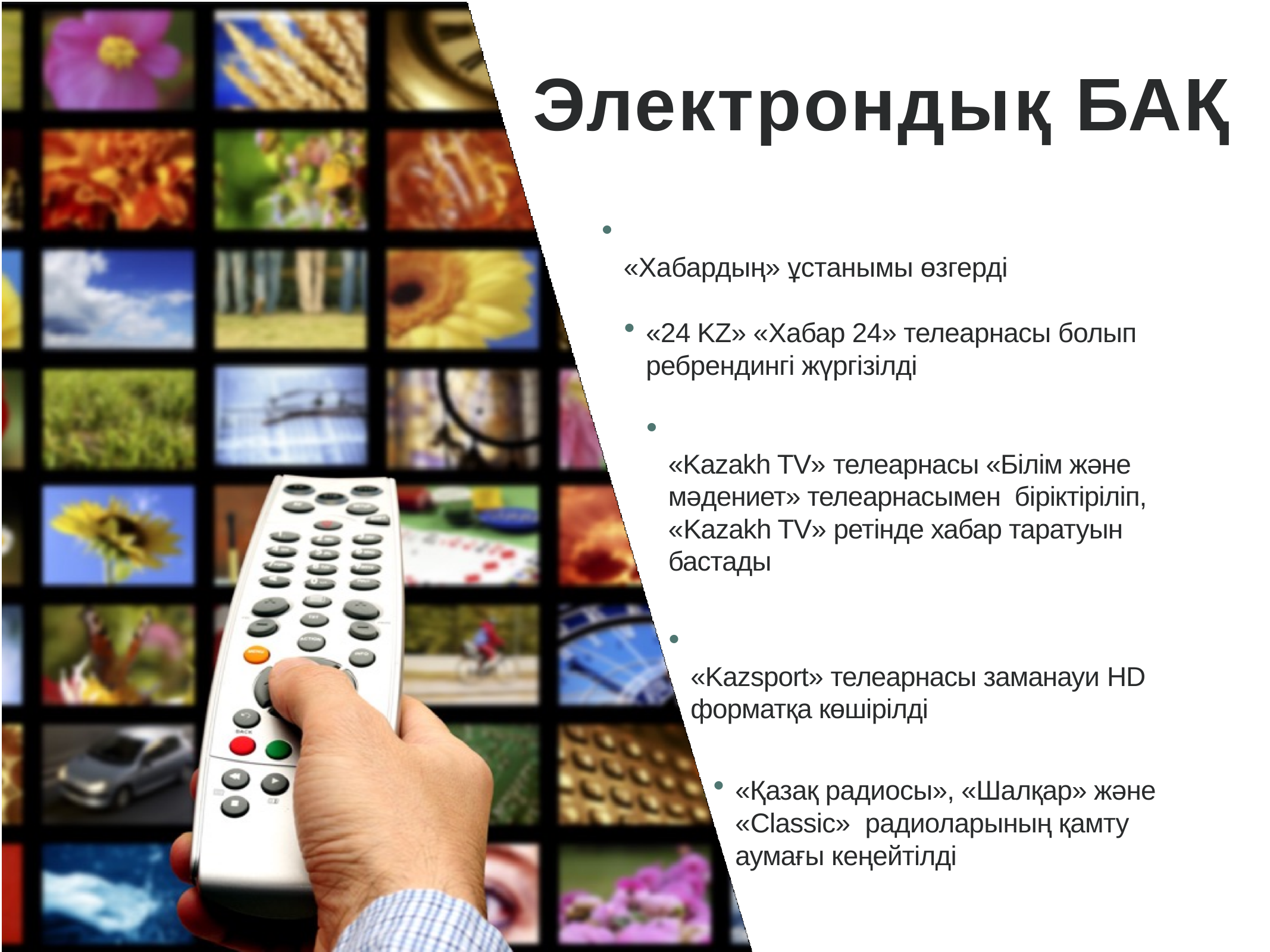

# Электрондық БАҚ
	«Хабардың» ұстанымы өзгерді

«24 KZ» «Хабар 24» телеарнасы болып ребрендингі жүргізілді

	«Kazakh TV» телеарнасы «Білім және мәдениет» телеарнасымен  біріктіріліп, «Kazakh TV» ретінде хабар таратуын бастады

	«Kazsport» телеарнасы заманауи HD форматқа көшірілді

«Қазақ радиосы», «Шалқар» және «Classic»  радиоларының қамту аумағы кеңейтілді